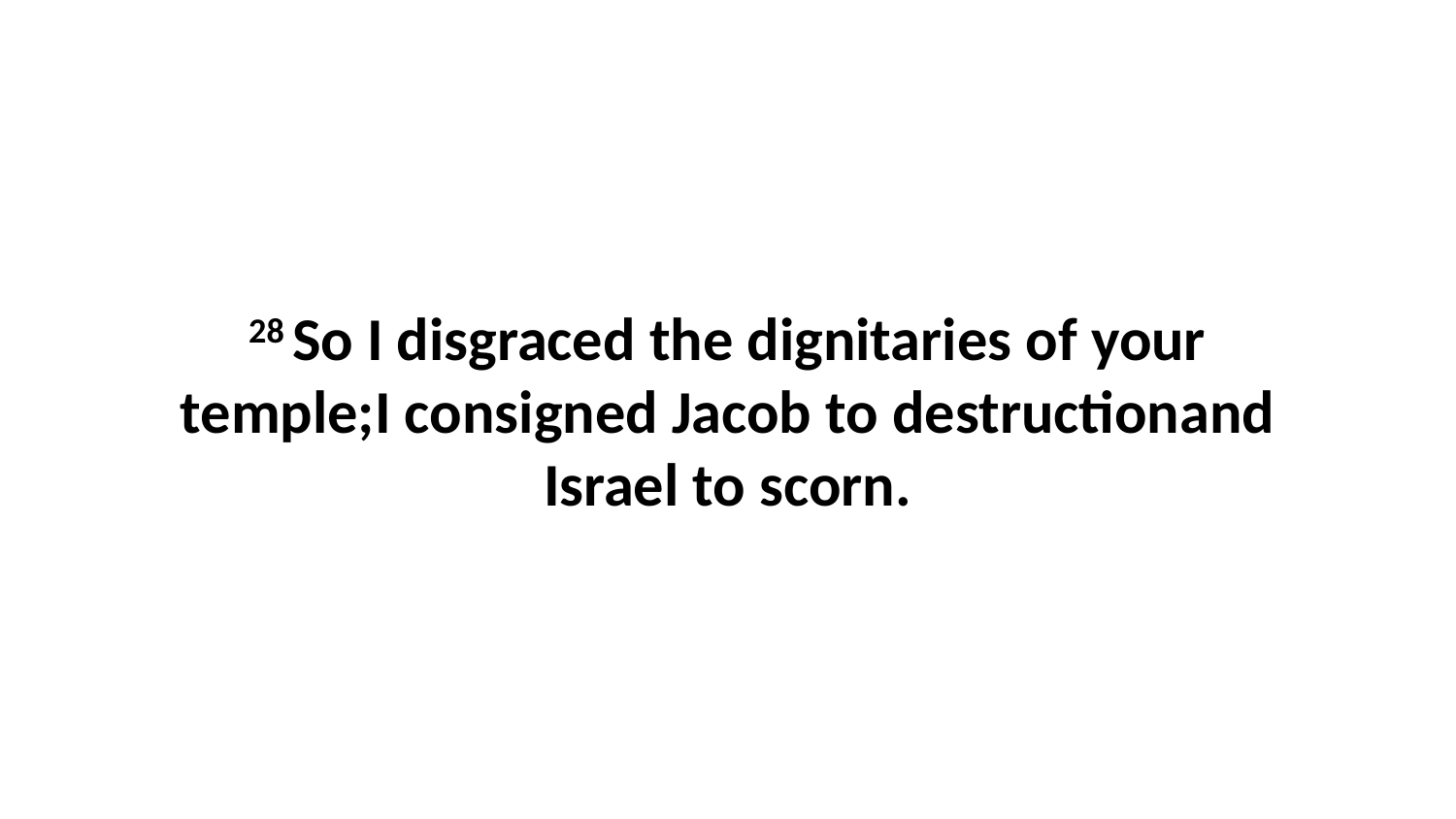

28 So I disgraced the dignitaries of your temple;I consigned Jacob to destructionand Israel to scorn.